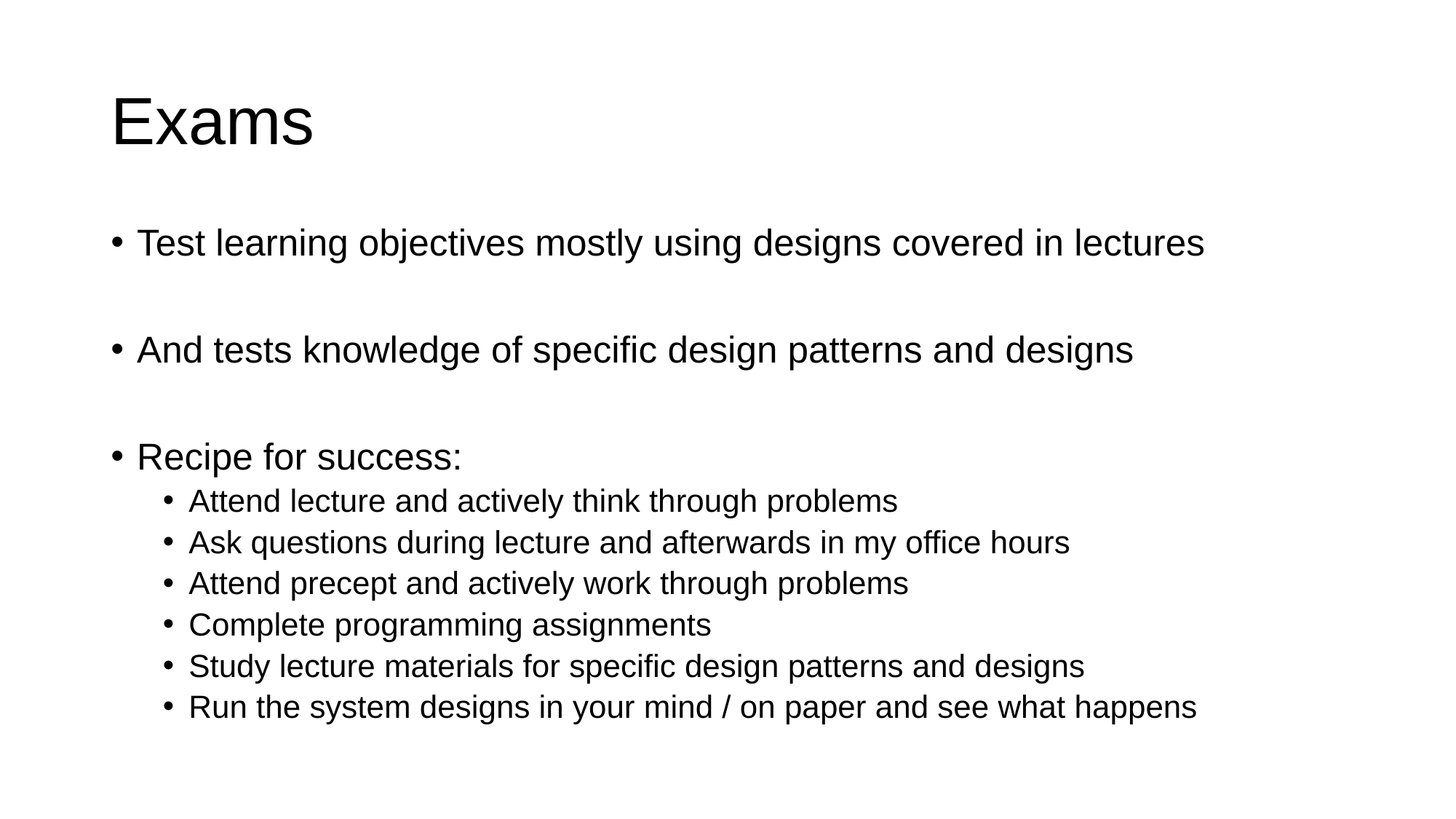

# Exams
Test learning objectives mostly using designs covered in lectures

And tests knowledge of specific design patterns and designs

Recipe for success:
Attend lecture and actively think through problems
Ask questions during lecture and afterwards in my office hours
Attend precept and actively work through problems
Complete programming assignments
Study lecture materials for specific design patterns and designs
Run the system designs in your mind / on paper and see what happens